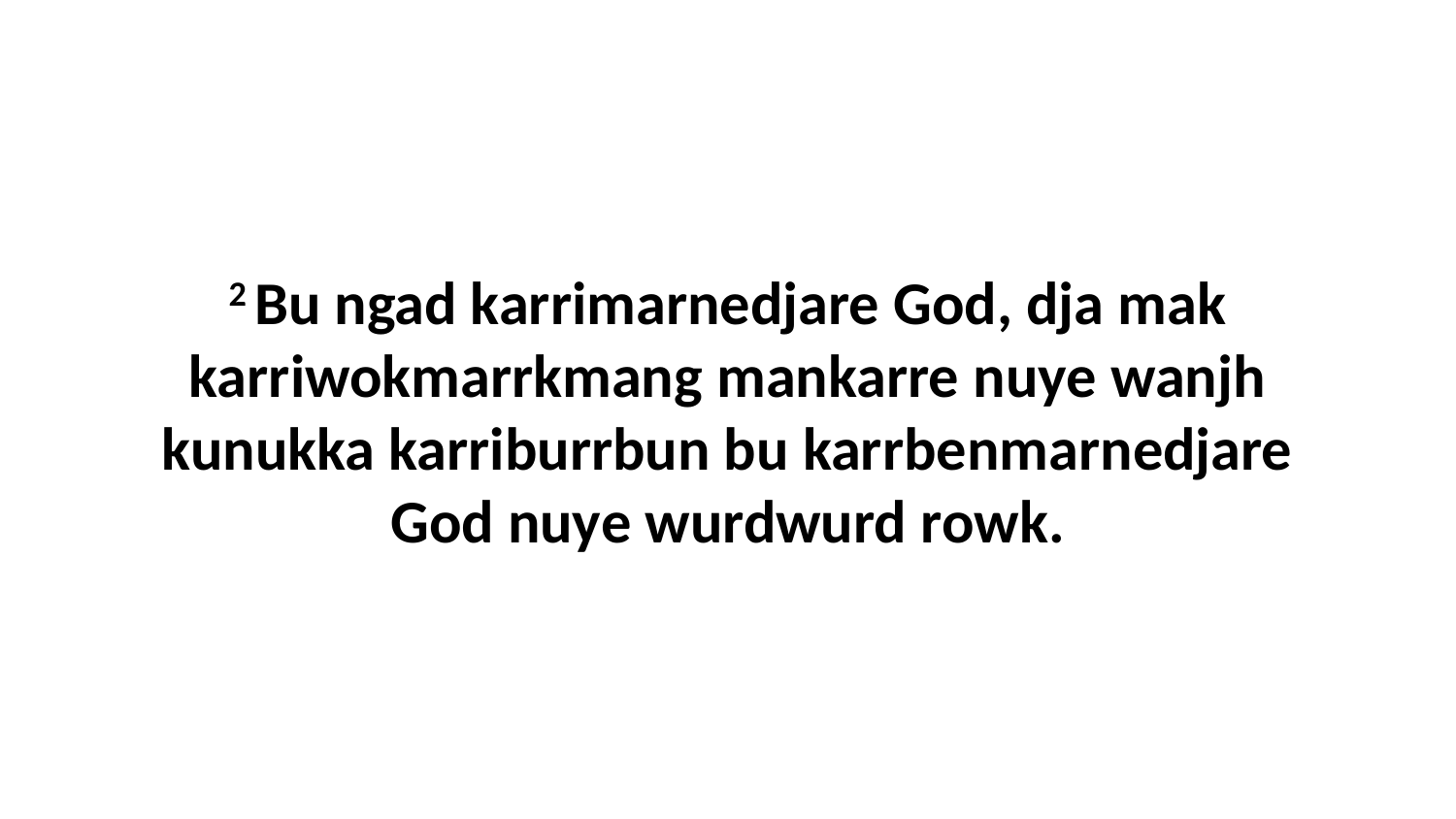

2 Bu ngad karrimarnedjare God, dja mak karriwokmarrkmang mankarre nuye wanjh kunukka karriburrbun bu karrbenmarnedjare God nuye wurdwurd rowk.